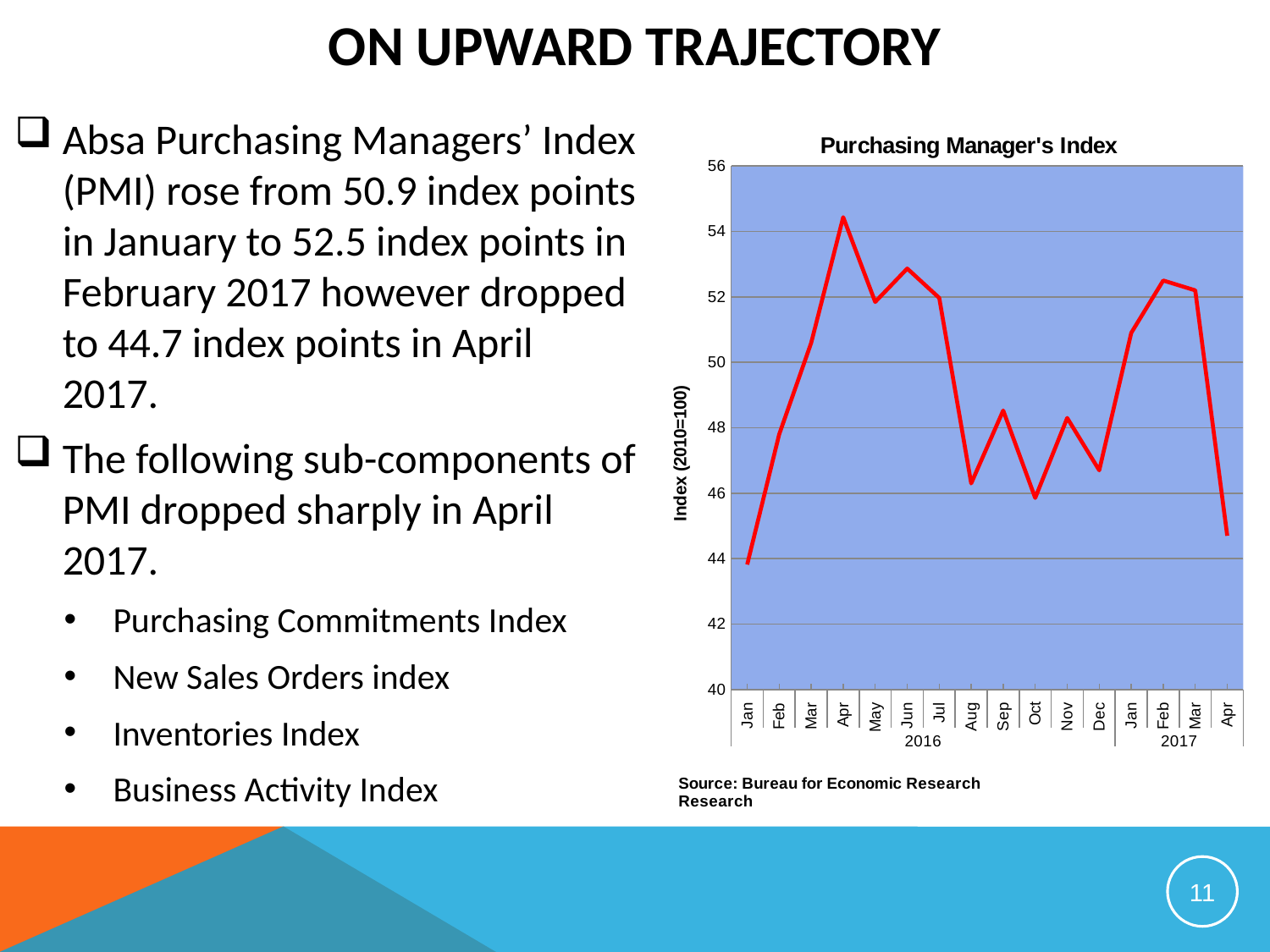

# on upward trajectory
Absa Purchasing Managers’ Index (PMI) rose from 50.9 index points in January to 52.5 index points in February 2017 however dropped to 44.7 index points in April 2017.
The following sub-components of PMI dropped sharply in April 2017.
Purchasing Commitments Index
New Sales Orders index
Inventories Index
Business Activity Index

### Chart: Purchasing Manager's Index

| Category |  |
|---|---|
| Jan | 43.82015656795506 |
| Feb | 47.80140756788032 |
| Mar | 50.5956067010308 |
| Apr | 54.434894720218274 |
| May | 51.84538116367018 |
| Jun | 52.8651170681619 |
| Jul | 51.96747130008037 |
| Aug | 46.29954933110538 |
| Sep | 48.52976956947823 |
| Oct | 45.85572662466689 |
| Nov | 48.3 |
| Dec | 46.7 |
| Jan | 50.9 |
| Feb | 52.5 |
| Mar | 52.2 |
| Apr | 44.7 |
11